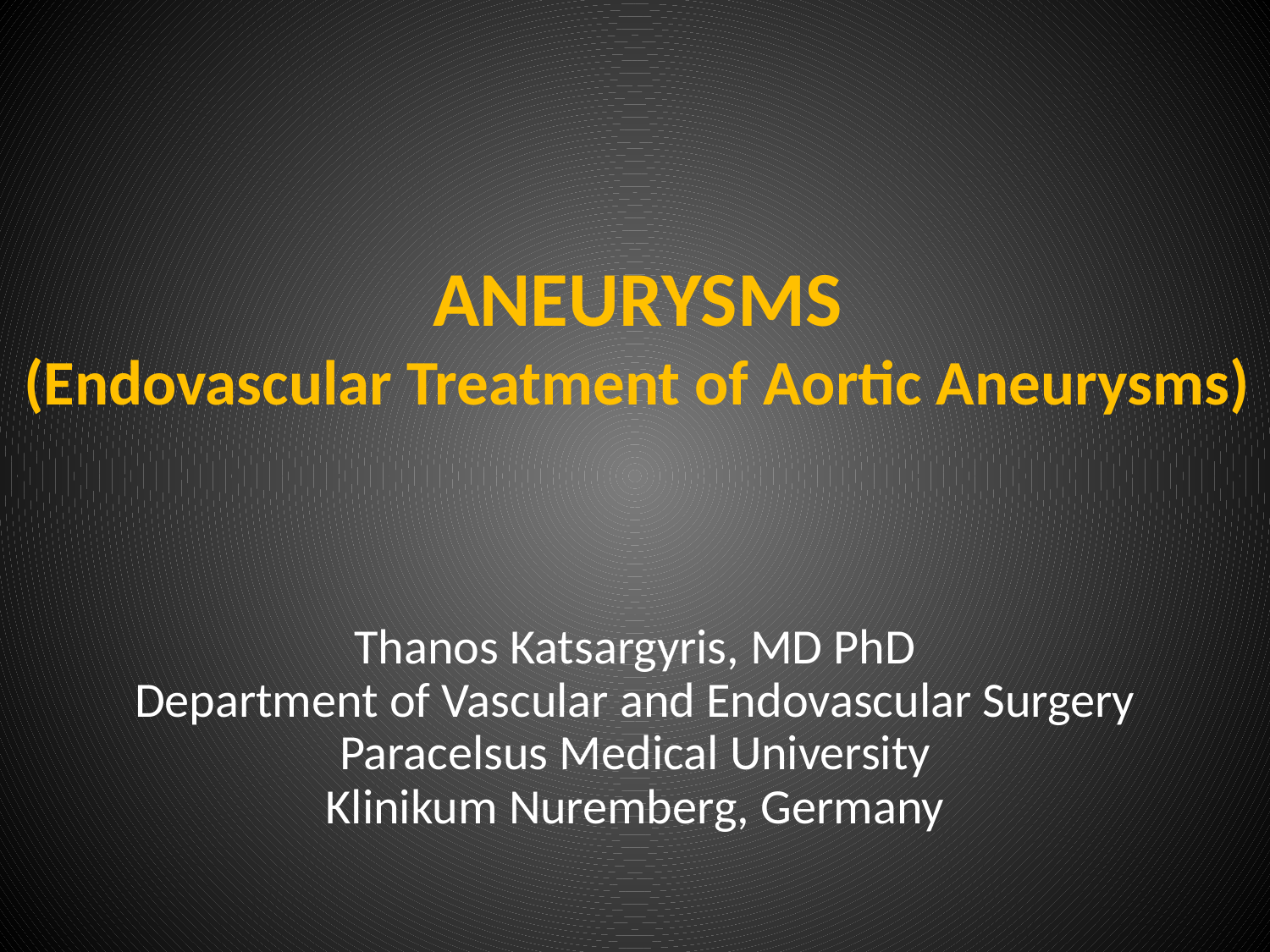

# ANEURYSMS (Endovascular Treatment of Aortic Aneurysms)
Thanos Katsargyris, MD PhD
Department of Vascular and Endovascular Surgery
Paracelsus Medical University
Klinikum Nuremberg, Germany